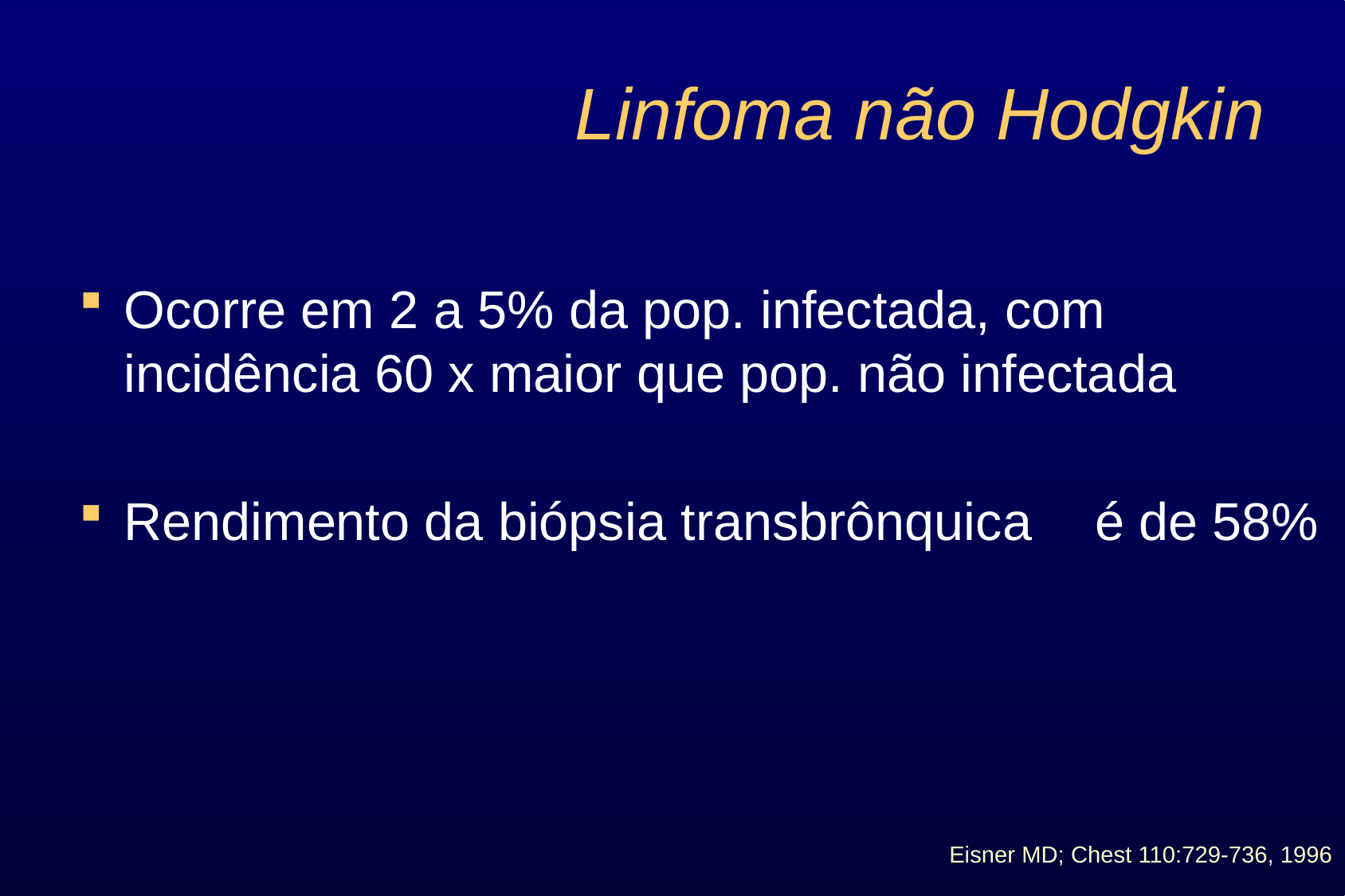

# Linfoma não Hodgkin
Ocorre em 2 a 5% da pop. infectada, com incidência 60 x maior que pop. não infectada

Rendimento da biópsia transbrônquica	 é de 58%

Eisner MD; Chest 110:729-736, 1996